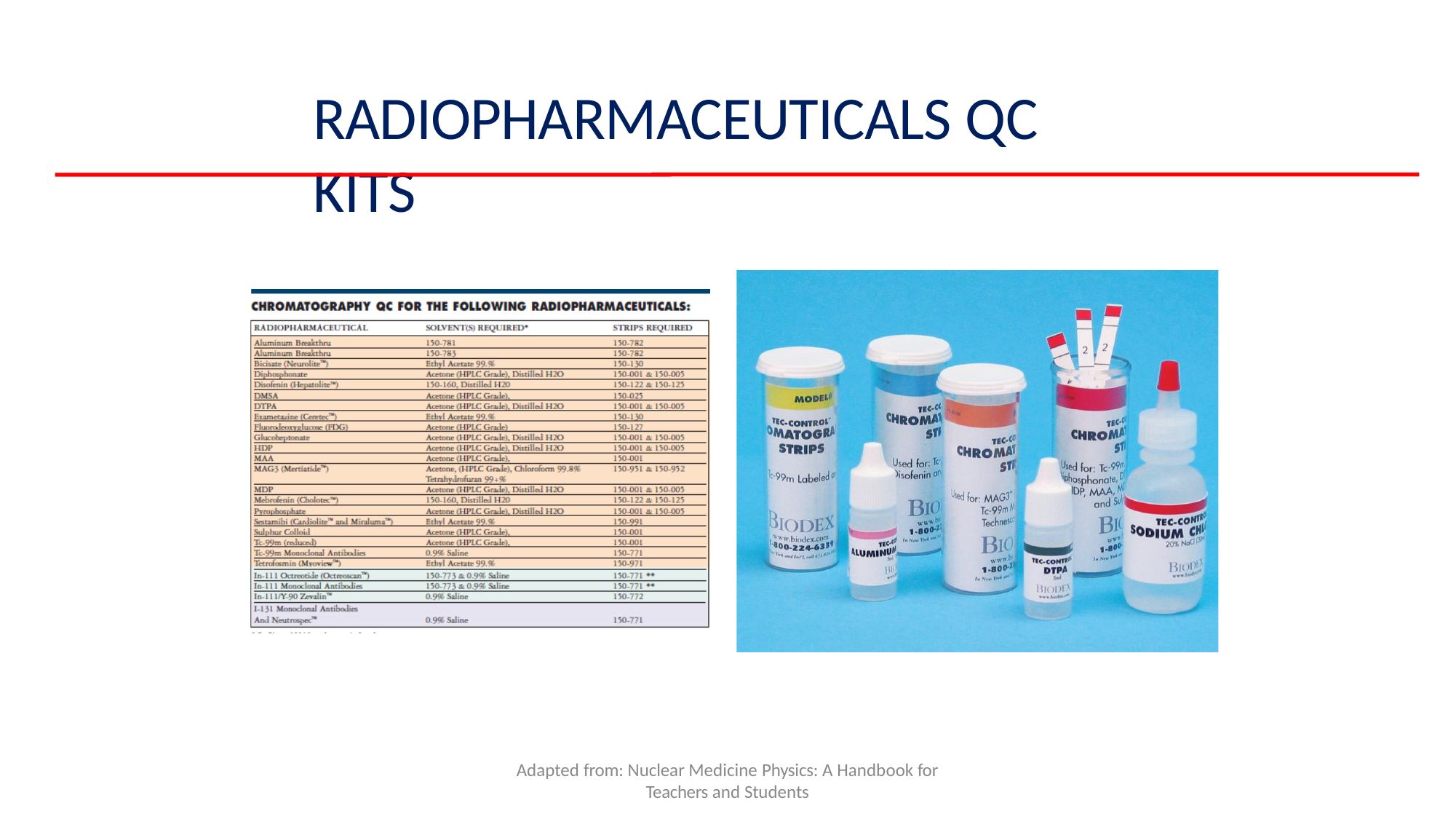

# RADIOPHARMACEUTICALS QC KITS

Adapted from: Nuclear Medicine Physics: A Handbook for
Teachers and Students